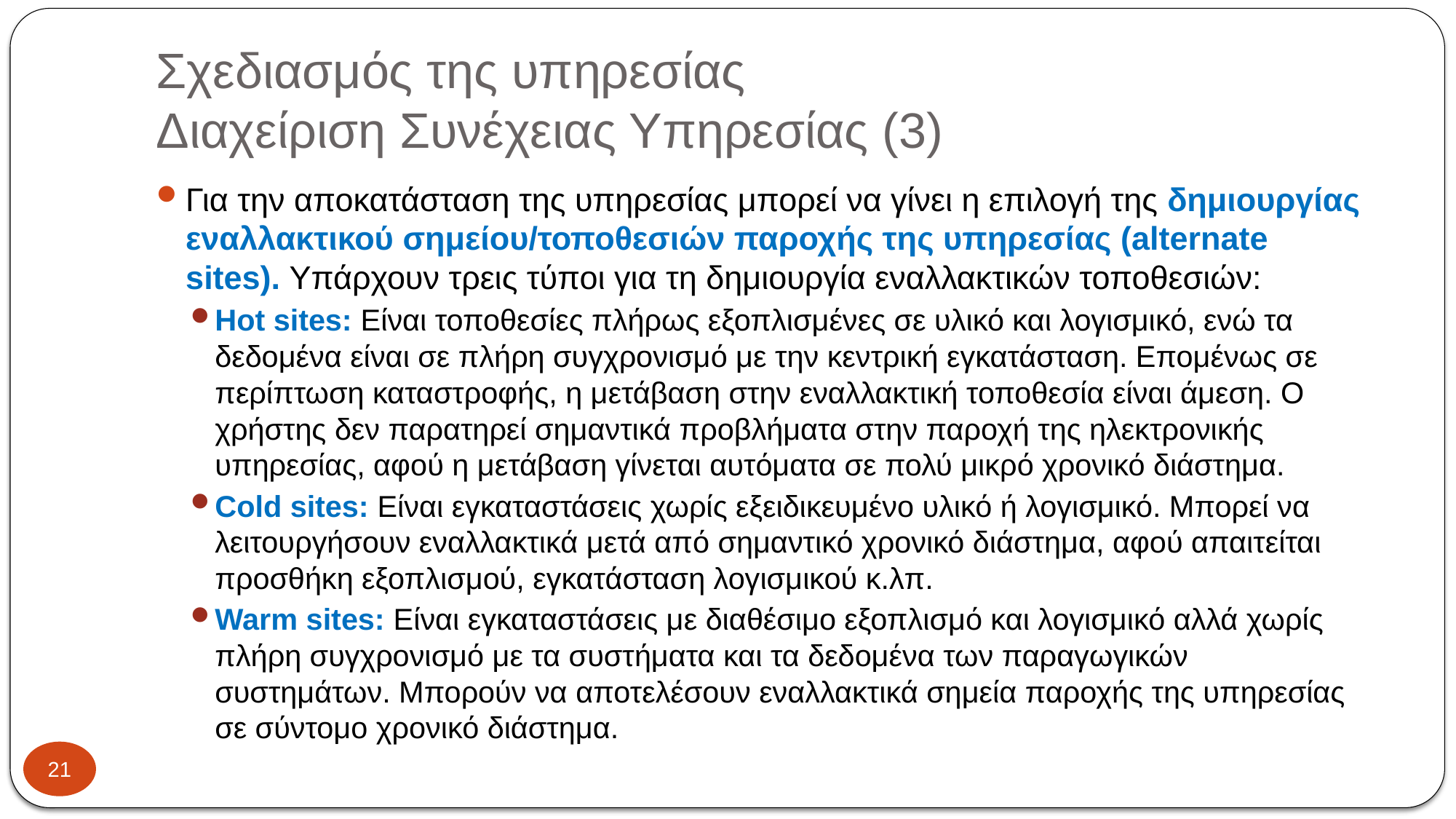

# Σχεδιασμός της υπηρεσίας Διαχείριση Συνέχειας Υπηρεσίας (3)
Για την αποκατάσταση της υπηρεσίας μπορεί να γίνει η επιλογή της δημιουργίας εναλλακτικού σημείου/τοποθεσιών παροχής της υπηρεσίας (alternate sites). Υπάρχουν τρεις τύποι για τη δημιουργία εναλλακτικών τοποθεσιών:
Hot sites: Είναι τοποθεσίες πλήρως εξοπλισμένες σε υλικό και λογισμικό, ενώ τα δεδομένα είναι σε πλήρη συγχρονισμό με την κεντρική εγκατάσταση. Επομένως σε περίπτωση καταστροφής, η μετάβαση στην εναλλακτική τοποθεσία είναι άμεση. Ο χρήστης δεν παρατηρεί σημαντικά προβλήματα στην παροχή της ηλεκτρονικής υπηρεσίας, αφού η μετάβαση γίνεται αυτόματα σε πολύ μικρό χρονικό διάστημα.
Cold sites: Είναι εγκαταστάσεις χωρίς εξειδικευμένο υλικό ή λογισμικό. Μπορεί να λειτουργήσουν εναλλακτικά μετά από σημαντικό χρονικό διάστημα, αφού απαιτείται προσθήκη εξοπλισμού, εγκατάσταση λογισμικού κ.λπ.
Warm sites: Είναι εγκαταστάσεις με διαθέσιμο εξοπλισμό και λογισμικό αλλά χωρίς πλήρη συγχρονισμό με τα συστήματα και τα δεδομένα των παραγωγικών συστημάτων. Μπορούν να αποτελέσουν εναλλακτικά σημεία παροχής της υπηρεσίας σε σύντομο χρονικό διάστημα.

21